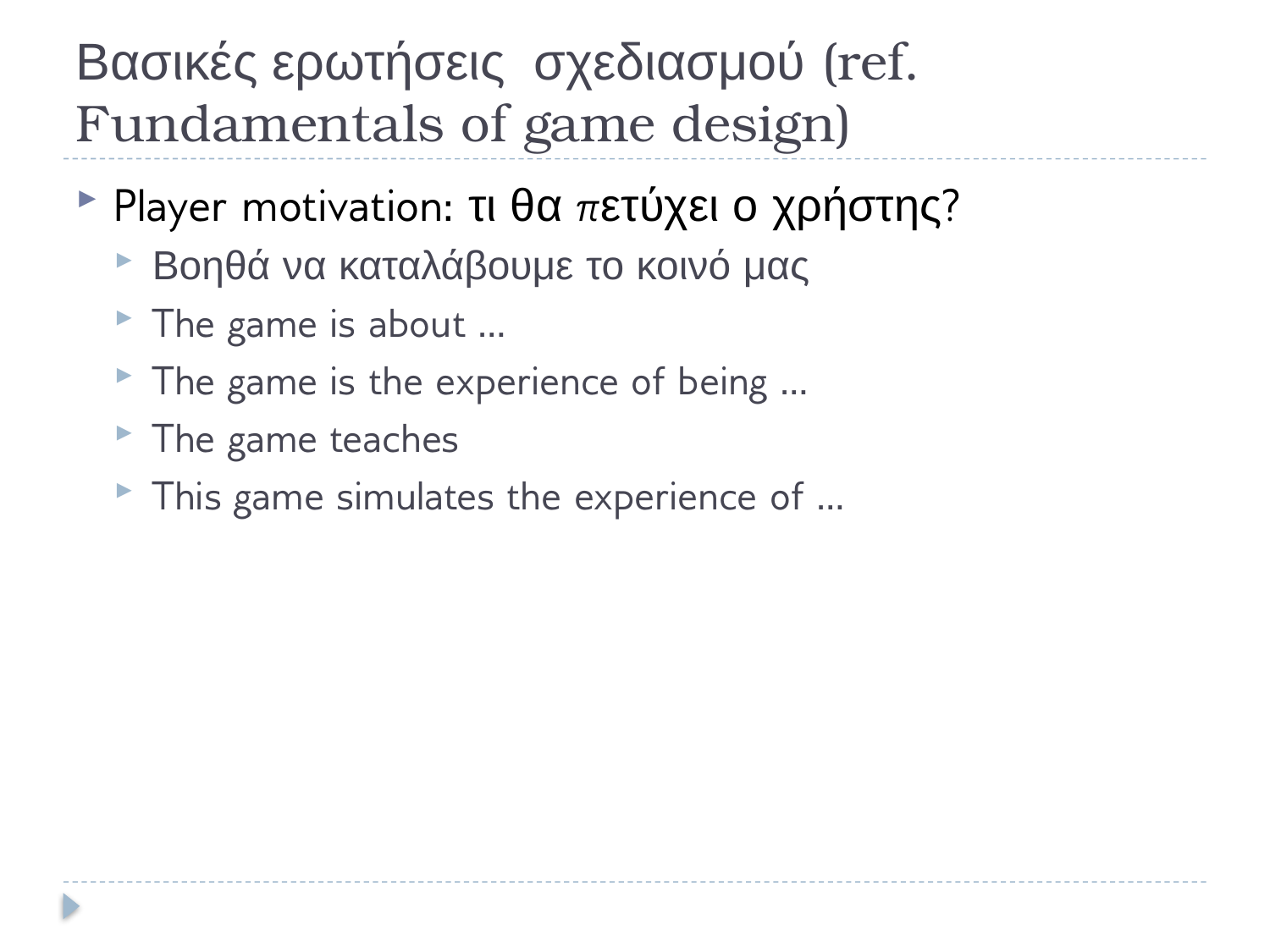

# Βασικές ερωτήσεις  σχεδιασμού (ref. Fundamentals of game design)
Player motivation: τι θα πετύχει ο χρήστης?
Βοηθά να καταλάβουμε το κοινό μας
The game is about …
The game is the experience of being …
The game teaches
This game simulates the experience of …